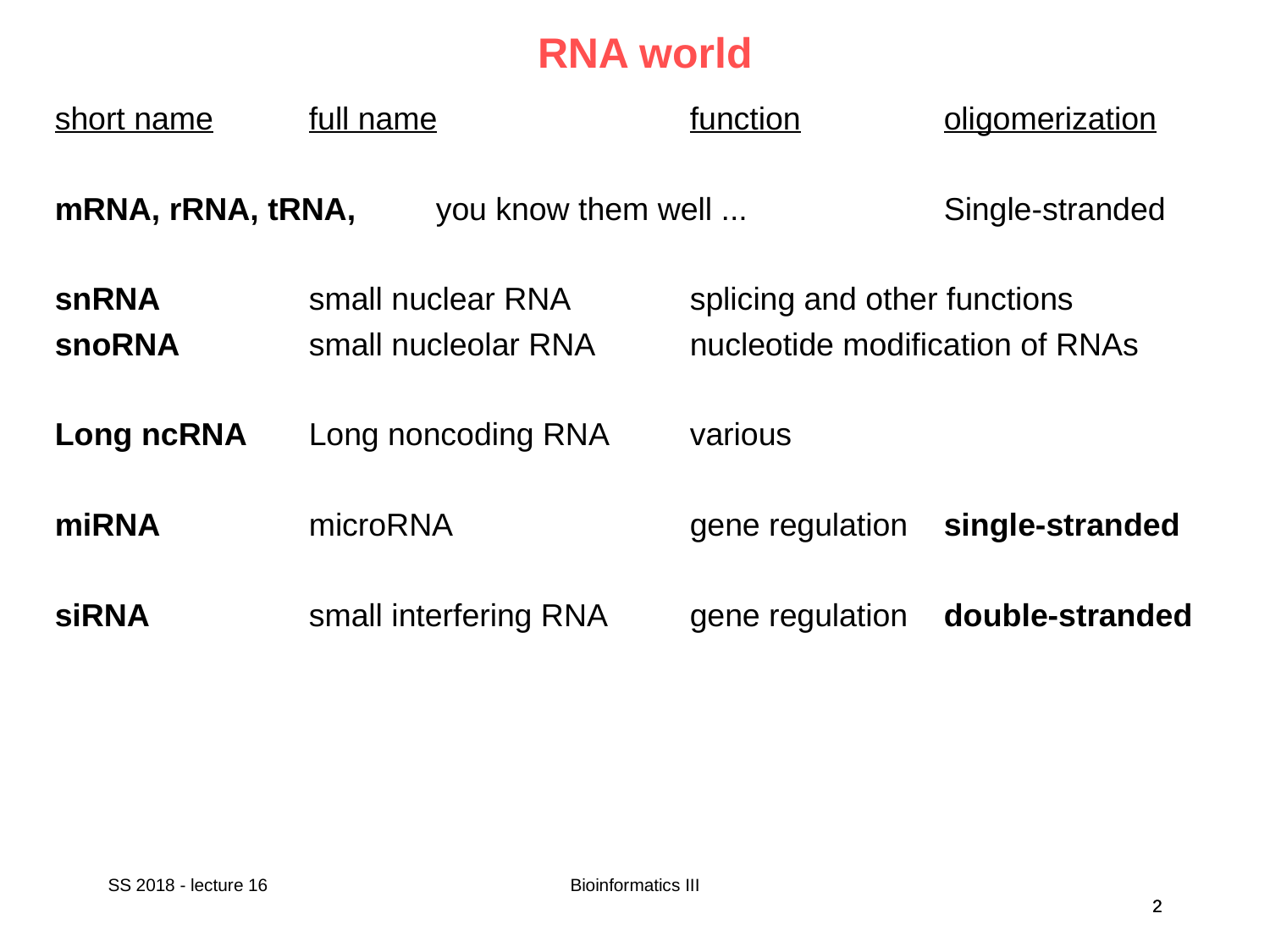

RNA world
short name	full name		function		oligomerization

mRNA, rRNA, tRNA, 	you know them well ...		Single-stranded

snRNA		small nuclear RNA	splicing and other functions
snoRNA		small nucleolar RNA	nucleotide modification of RNAs

Long ncRNA	Long noncoding RNA	various

miRNA		microRNA		gene regulation	single-stranded

siRNA		small interfering RNA	gene regulation	double-stranded

SS 2018 - lecture 16
Bioinformatics III

2

2